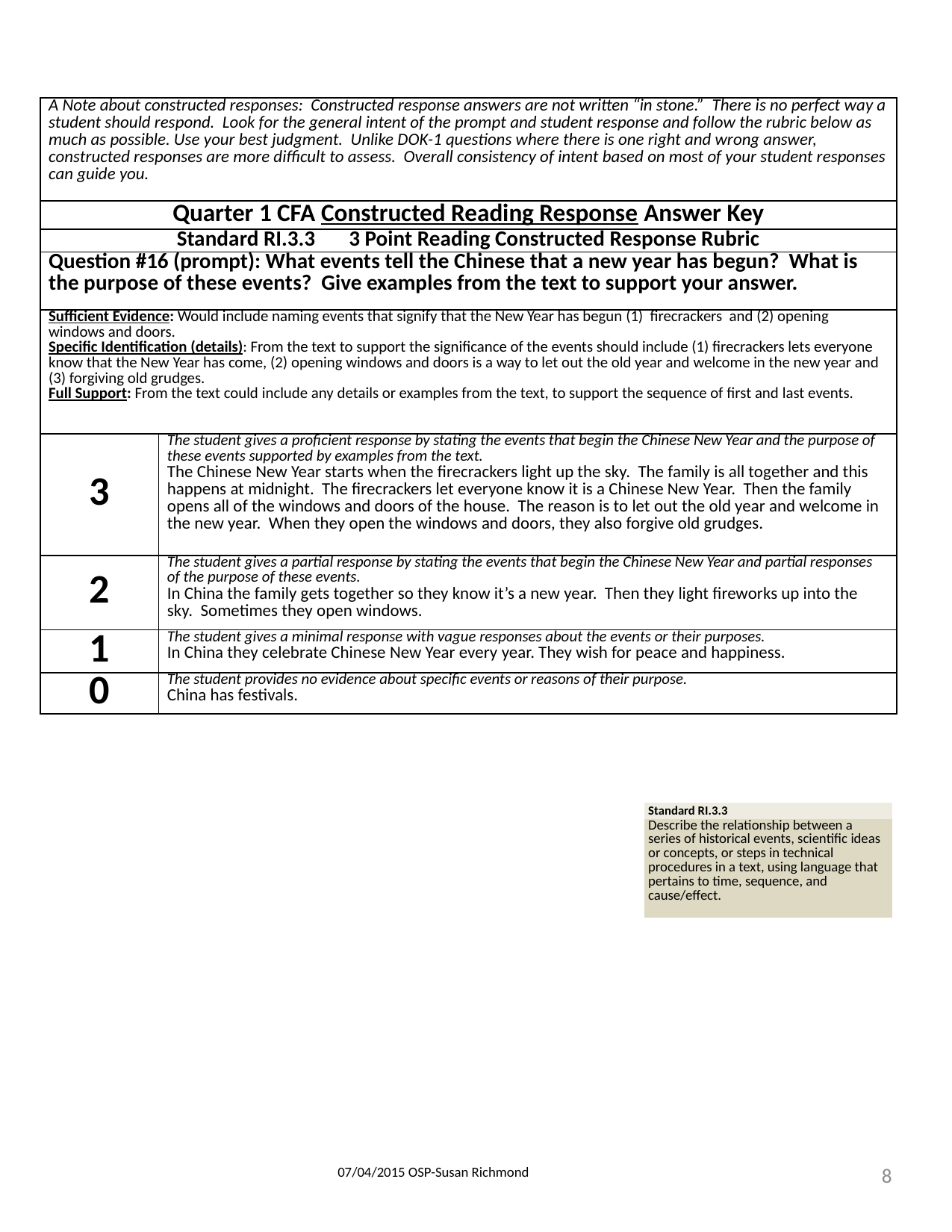

| A Note about constructed responses: Constructed response answers are not written “in stone.” There is no perfect way a student should respond. Look for the general intent of the prompt and student response and follow the rubric below as much as possible. Use your best judgment. Unlike DOK-1 questions where there is one right and wrong answer, constructed responses are more difficult to assess. Overall consistency of intent based on most of your student responses can guide you. |  |
| --- | --- |
| Quarter 1 CFA Constructed Reading Response Answer Key |  |
| Standard RI.3.3 3 Point Reading Constructed Response Rubric |  |
| Question #16 (prompt): What events tell the Chinese that a new year has begun? What is the purpose of these events? Give examples from the text to support your answer. |  |
| Sufficient Evidence: Would include naming events that signify that the New Year has begun (1) firecrackers and (2) opening windows and doors. Specific Identification (details): From the text to support the significance of the events should include (1) firecrackers lets everyone know that the New Year has come, (2) opening windows and doors is a way to let out the old year and welcome in the new year and (3) forgiving old grudges. Full Support: From the text could include any details or examples from the text, to support the sequence of first and last events. |  |
| 3 | The student gives a proficient response by stating the events that begin the Chinese New Year and the purpose of these events supported by examples from the text. The Chinese New Year starts when the firecrackers light up the sky. The family is all together and this happens at midnight. The firecrackers let everyone know it is a Chinese New Year. Then the family opens all of the windows and doors of the house. The reason is to let out the old year and welcome in the new year. When they open the windows and doors, they also forgive old grudges. |
| 2 | The student gives a partial response by stating the events that begin the Chinese New Year and partial responses of the purpose of these events. In China the family gets together so they know it’s a new year. Then they light fireworks up into the sky. Sometimes they open windows. |
| 1 | The student gives a minimal response with vague responses about the events or their purposes. In China they celebrate Chinese New Year every year. They wish for peace and happiness. |
| 0 | The student provides no evidence about specific events or reasons of their purpose. China has festivals. |
| Standard RI.3.3 |
| --- |
| Describe the relationship between a series of historical events, scientific ideas or concepts, or steps in technical procedures in a text, using language that pertains to time, sequence, and cause/effect. |
8